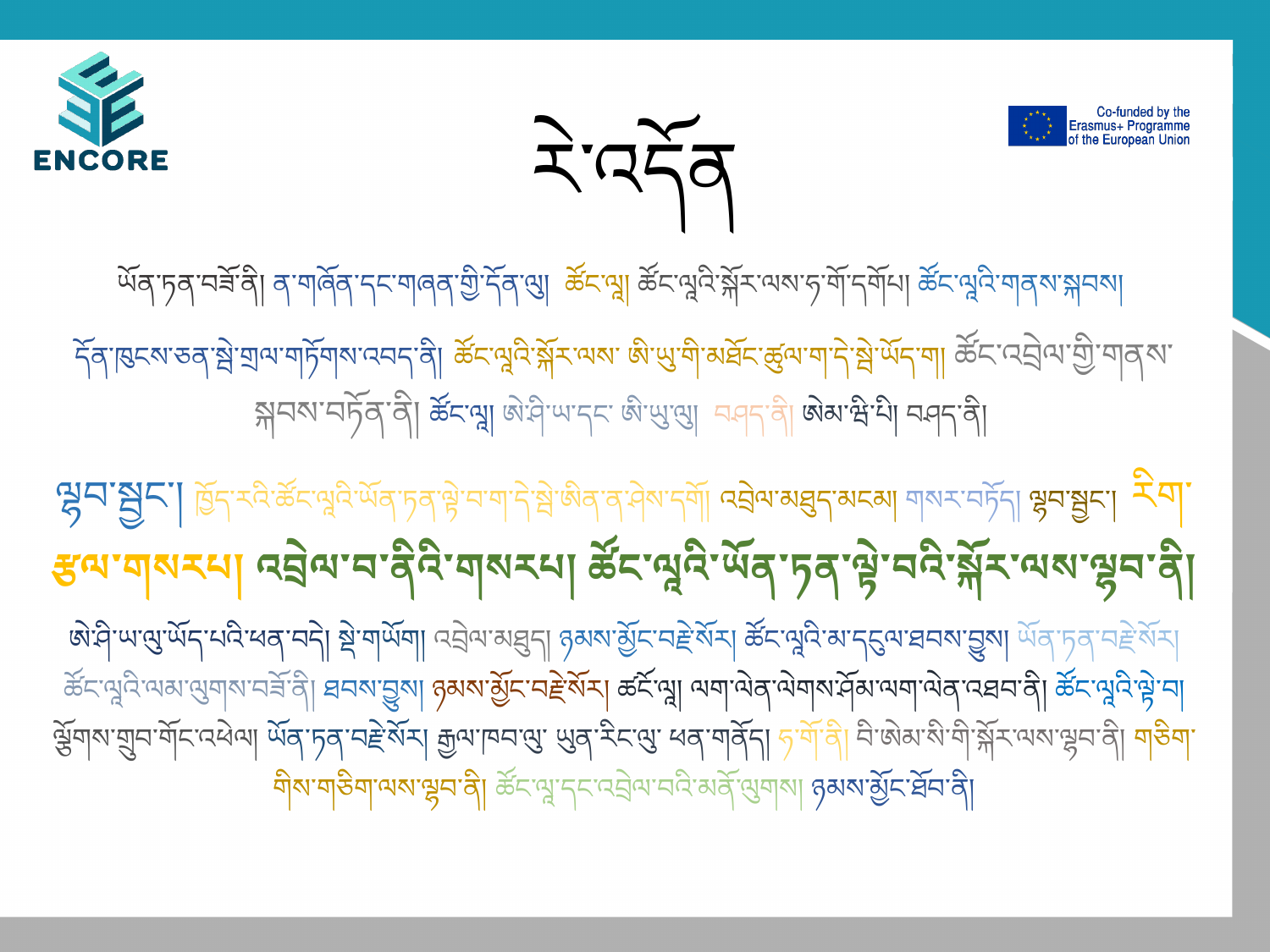

# རེ་འདོན
ཡོན་ཏན་བཟོ་ནི། ན་གཞོན་དང་གཞན་གྱི་དོན་ལུ།  ཚོང་ལཱ། ཚོང་ལཱའི་སྐོར་ལས་ཧ་གོ་དགོཔ། ཚོང་ལཱའི་གནས་སྐབས།
དོན་ཁུངས་ཅན་སྦེ་གྲལ་གཏོགས་འབད་ནི། ཚོང་ལཱའི་སྐོར་ལས་ ཨི་ཡུ་གི་མཐོང་ཚུལ་ག་དེ་སྦེ་ཡོད་ག། ཚོང་འབྲེལ་གྱི་གནས་སྐབས་བཏོན་ནི། ཚོང་ལཱ། ཨེ་ཤི་ཡ་དང་ ཨི་ཡུ་ལུ།  བཤད་ནི། ཨེམ་ཝི་པི། བཤད་ནི།
ལྷབ་སྦྱང་། ཁྱོད་རའི་ཚོང་ལཱའི་ཡོན་ཏན་ལྟེ་བ་ག༌དེ༌སྦེ༌ཨིན༌ན༌ཤེས༌དགོ། འབྲེལ་མཐུད་མངམ། གསར་བཏོད། ལྷབ་སྦྱང་།  རིག་རྩལ་གསརཔ། འབྲེལ་བ་ནིའི་གསརཔ། ཚོང་ལཱའི་ཡོན་ཏན་ལྟེ་བའི་སྐོར་ལས་ལྷབ་ནི།
ཨེ་ཤི་ཡ་ལུ་ཡོད་པའི་ཕན་བདེ། སྡེ་གཡོག། འབྲེལ་མཐུད། ཉམས་མྱོང་བརྗེ་སོར། ཚོང་ལཱའི་མ་དངུལ་ཐབས་བྱུས། ཡོན་ཏན་བརྗེ་སོར། ཚོང་ལཱའི་ལམ་ལུགས་བཟོ་ནི། ཐབས་བྱུས། ཉམས་མྱོང་བརྗེ་སོར། ཚངོ་ལཱ། ལག་ལེན་ལེགས་ཤོམ་ལག་ལེན་འཐབ་ནི། ཚོང་ལཱའི་ལྟེ་བ། ལྕོགས་གྲུབ་གོང་འཕེལ། ཡོན་ཏན་བརྗེ་སོར། རྒྱལ་ཁབ་ལུ་ ཡུན་རིང་ལུ་ ཕན་གནོད། ཧ་གོ་ནི། བི་ཨེམ་སི་གི་སྐོར་ལས་ལྷབ་ནི། གཅིག་གིས་གཅིག་ལས་ལྷབ་ནི། ཚོང་ལཱ་དང་འབྲེལ་བའི་མནོ་ལུགས། ཉམས་མྱོང་ཐོབ་ནི།